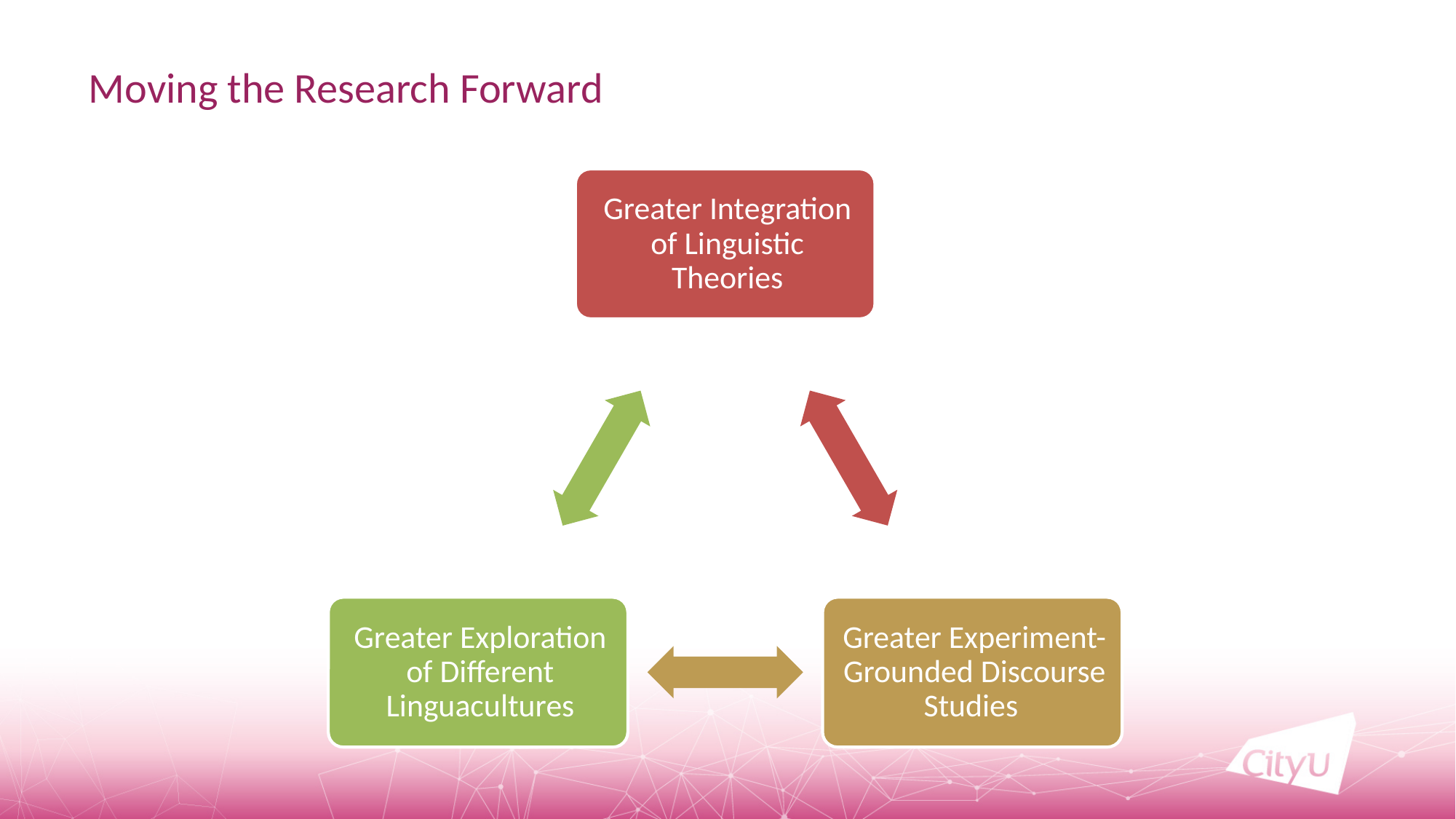

Moving the Research Forward

Greater Integration of Linguistic Theories

Greater Experiment-Grounded Discourse Studies

Greater Exploration of Different Linguacultures